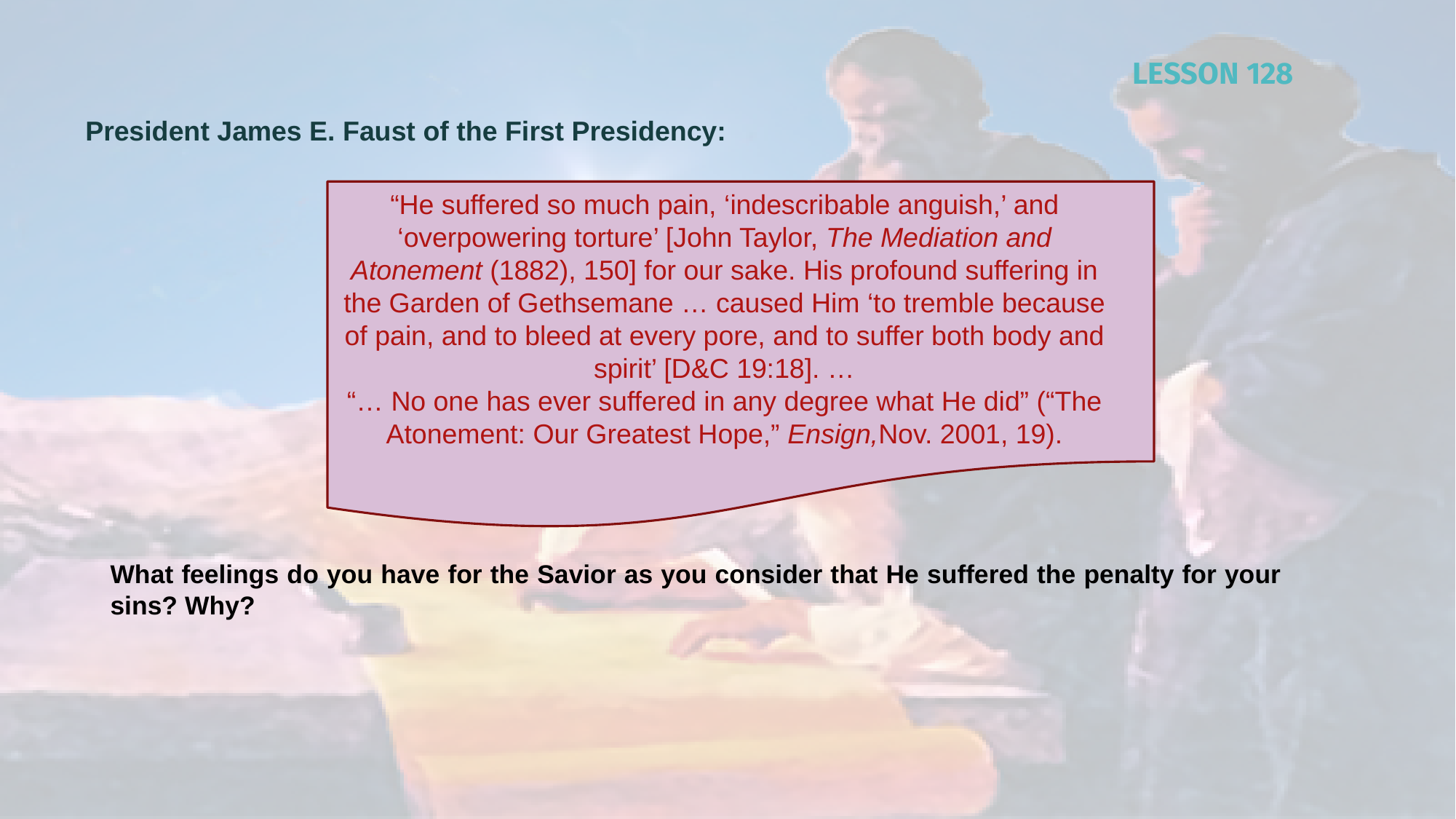

LESSON 128
President James E. Faust of the First Presidency:

“He suffered so much pain, ‘indescribable anguish,’ and ‘overpowering torture’ [John Taylor, The Mediation and Atonement (1882), 150] for our sake. His profound suffering in the Garden of Gethsemane … caused Him ‘to tremble because of pain, and to bleed at every pore, and to suffer both body and spirit’ [D&C 19:18]. …
“… No one has ever suffered in any degree what He did” (“The Atonement: Our Greatest Hope,” Ensign,Nov. 2001, 19).
What feelings do you have for the Savior as you consider that He suffered the penalty for your sins? Why?